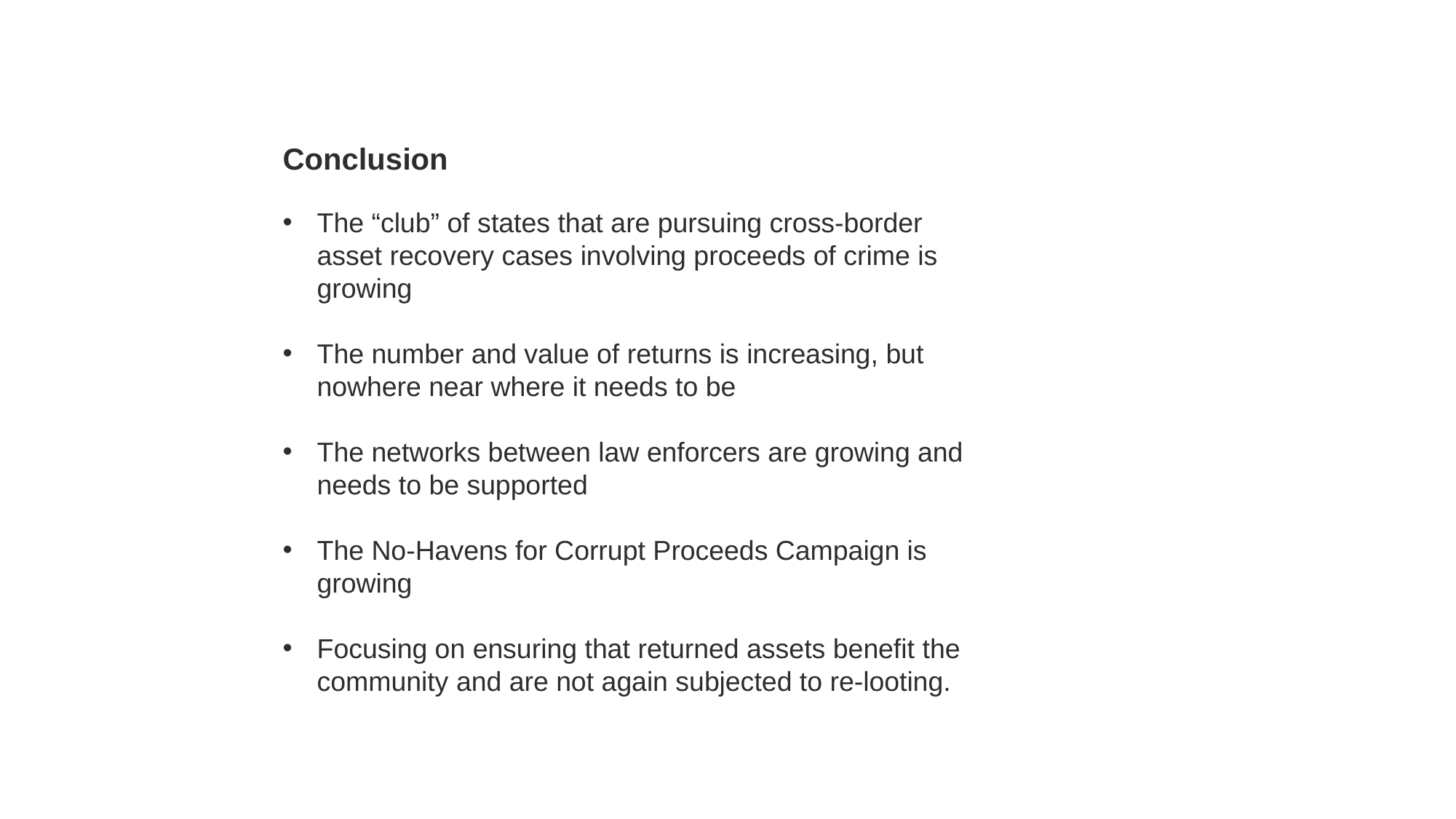

Conclusion

The “club” of states that are pursuing cross-border asset recovery cases involving proceeds of crime is growing

The number and value of returns is increasing, but nowhere near where it needs to be

The networks between law enforcers are growing and needs to be supported

The No-Havens for Corrupt Proceeds Campaign is growing

Focusing on ensuring that returned assets benefit the community and are not again subjected to re-looting.